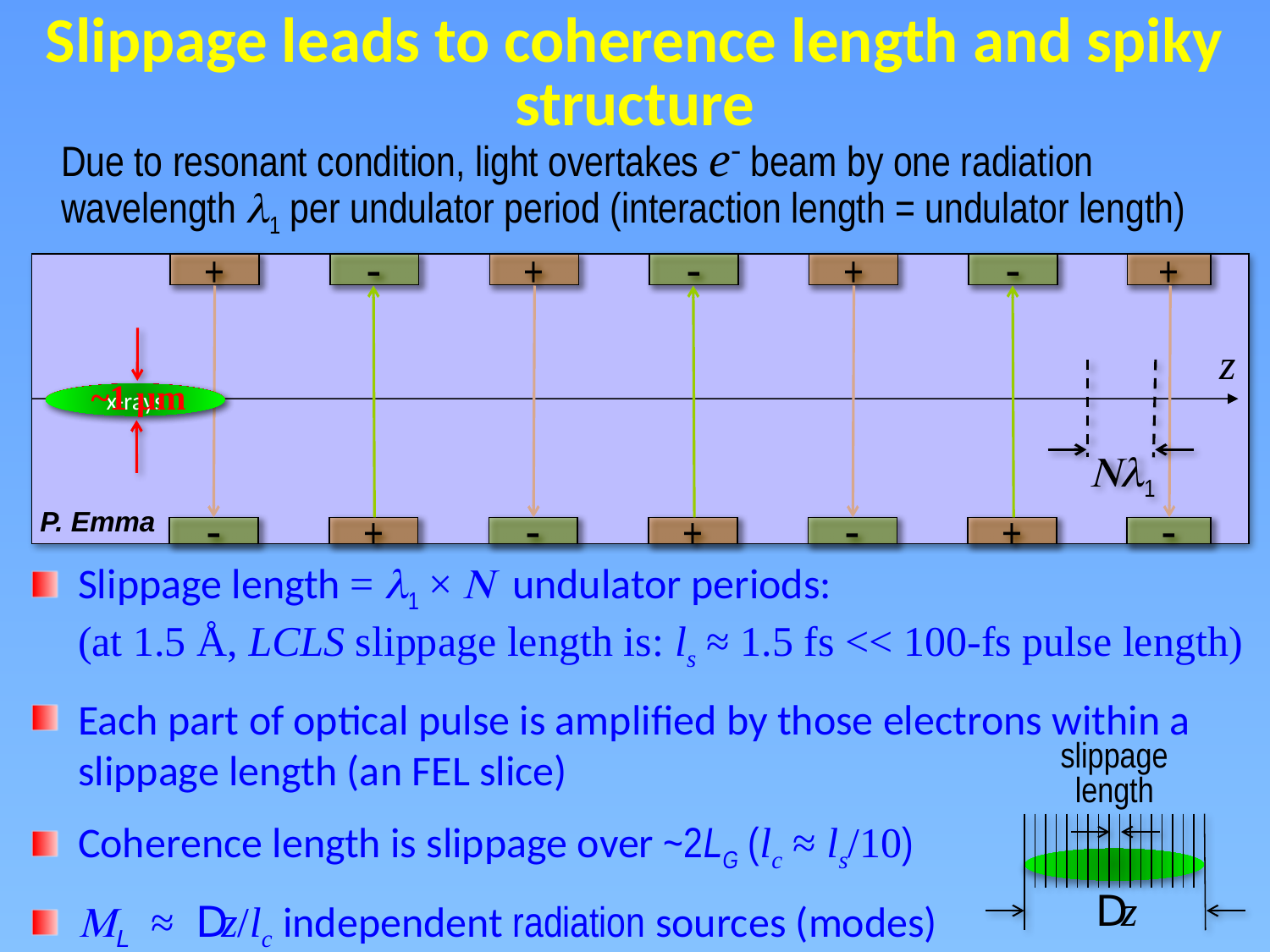

Slippage leads to coherence length and spiky structure
Due to resonant condition, light overtakes e− beam by one radiation wavelength λ1 per undulator period (interaction length = undulator length)
+
−
+
−
+
−
+

~1 µm
z
Νλ1
e−
x-rays

P. Emma
−
+
−
+
−
+
−
Slippage length = λ1 × Ν  undulator periods:                                        (at 1.5 Å, LCLS slippage length is: ls ≈ 1.5 fs << 100-fs pulse length)

Each part of optical pulse is amplified by those electrons within a slippage length (an FEL slice)

Coherence length is slippage over ~2LG (lc ≈ ls/10)

ΜL ≈ Δz/lc independent radiation sources (modes)
slippage
length

Δz